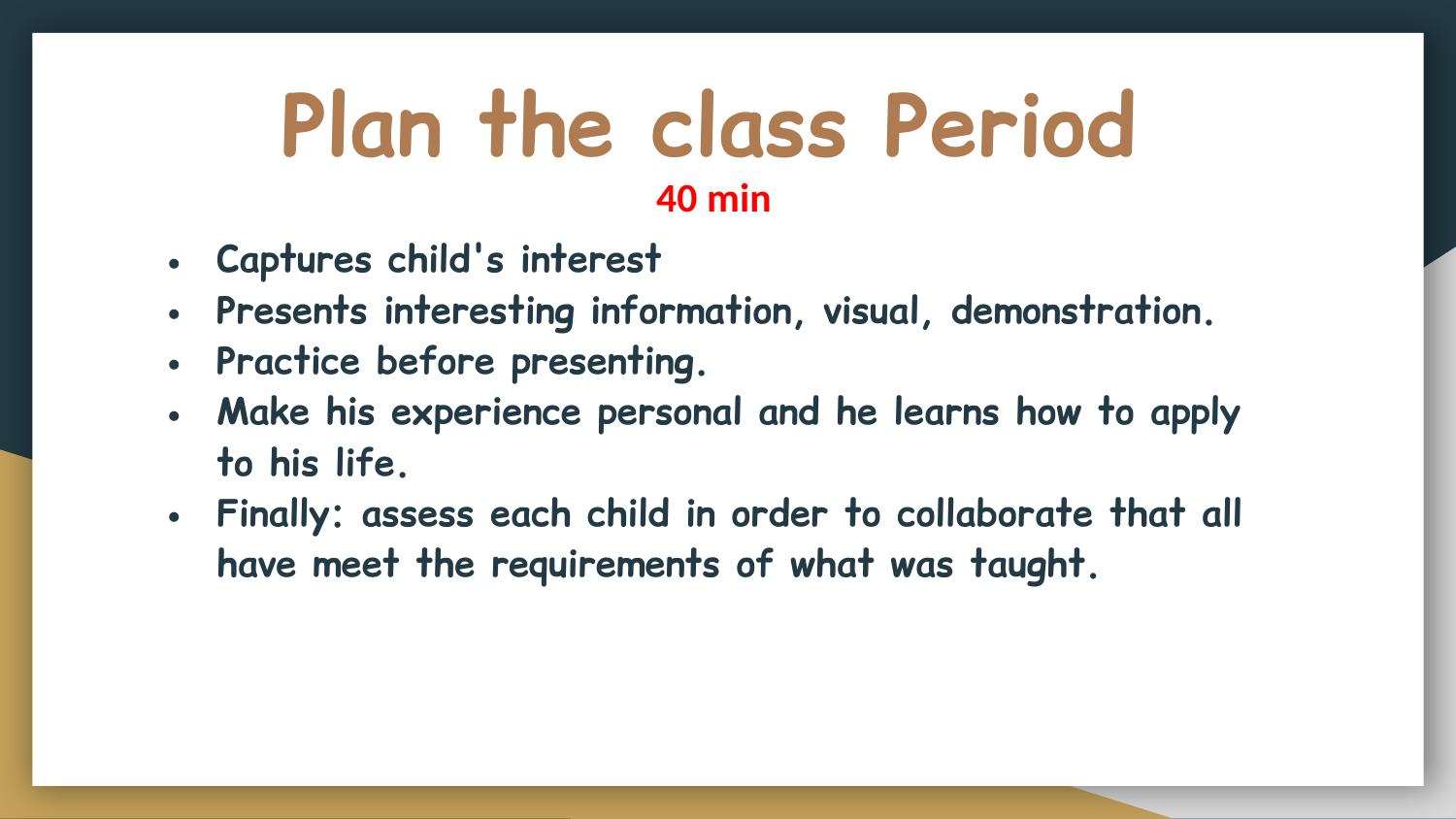

# Plan the class Period
40 min
Captures child's interest
Presents interesting information, visual, demonstration.
Practice before presenting.
Make his experience personal and he learns how to apply  to his life.
Finally: assess each child in order to collaborate that all have meet the requirements of what was taught.